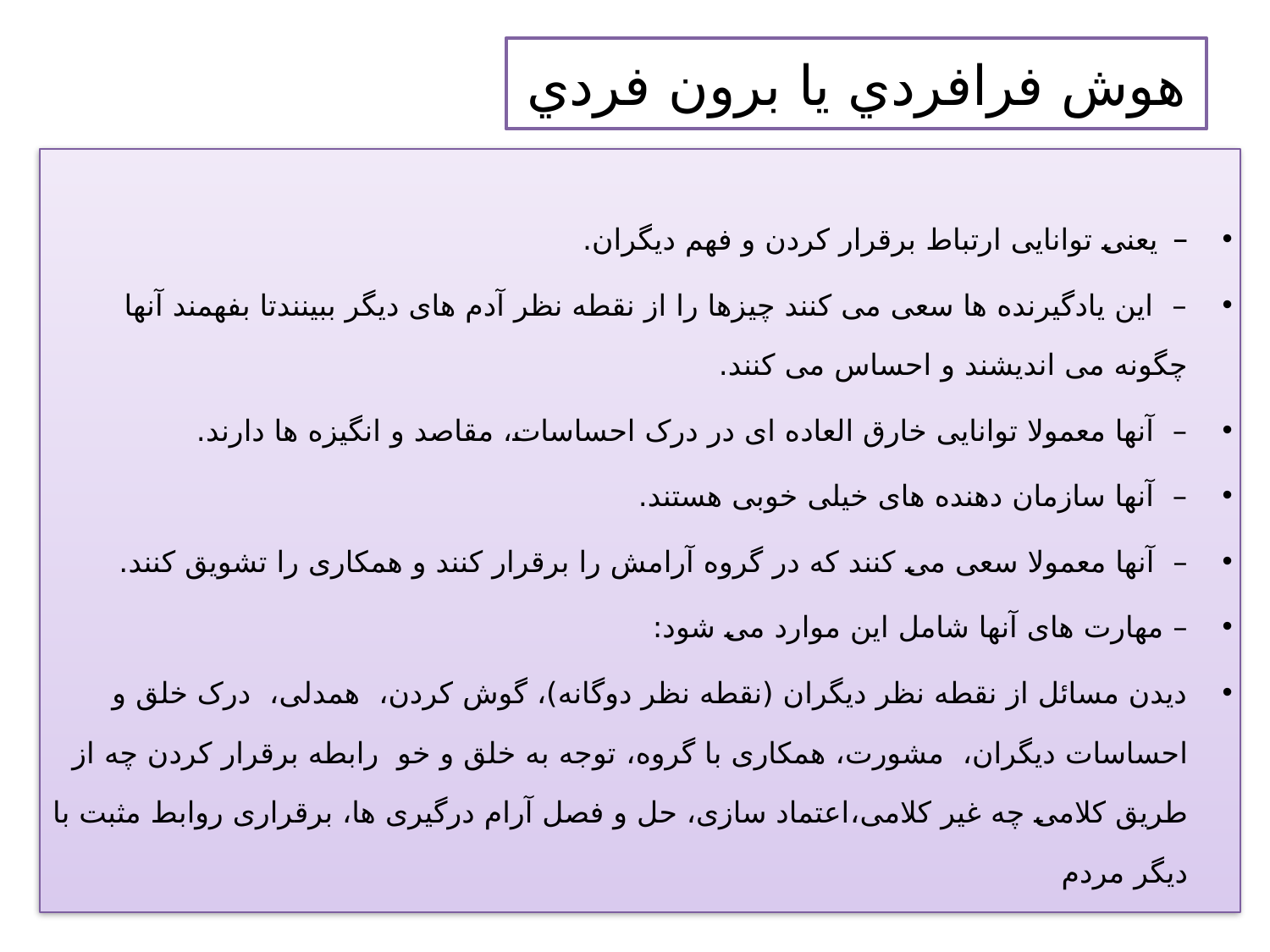

# هوش فرافردي يا برون فردي

–  یعنی توانایی ارتباط برقرار کردن و فهم دیگران.
–  این یادگیرنده ها سعی می کنند چیزها را از نقطه نظر آدم های دیگر ببینندتا بفهمند آنها چگونه می اندیشند و احساس می کنند.
–  آنها معمولا توانایی خارق العاده ای در درک احساسات، مقاصد و انگیزه ها دارند.
–  آنها سازمان دهنده های خیلی خوبی هستند.
–  آنها معمولا سعی می کنند که در گروه آرامش را برقرار کنند و همکاری را تشویق کنند.
– مهارت های آنها شامل این موارد می شود:
دیدن مسائل از نقطه نظر دیگران (نقطه نظر دوگانه)، گوش کردن،  همدلی،  درک خلق و احساسات دیگران،  مشورت،‌ همکاری با گروه،‌ توجه به خلق و خو  رابطه برقرار کردن چه از طریق کلامی چه غیر کلامی،‌اعتماد سازی، حل و فصل آرام درگیری ها، برقراری روابط مثبت با دیگر مردم